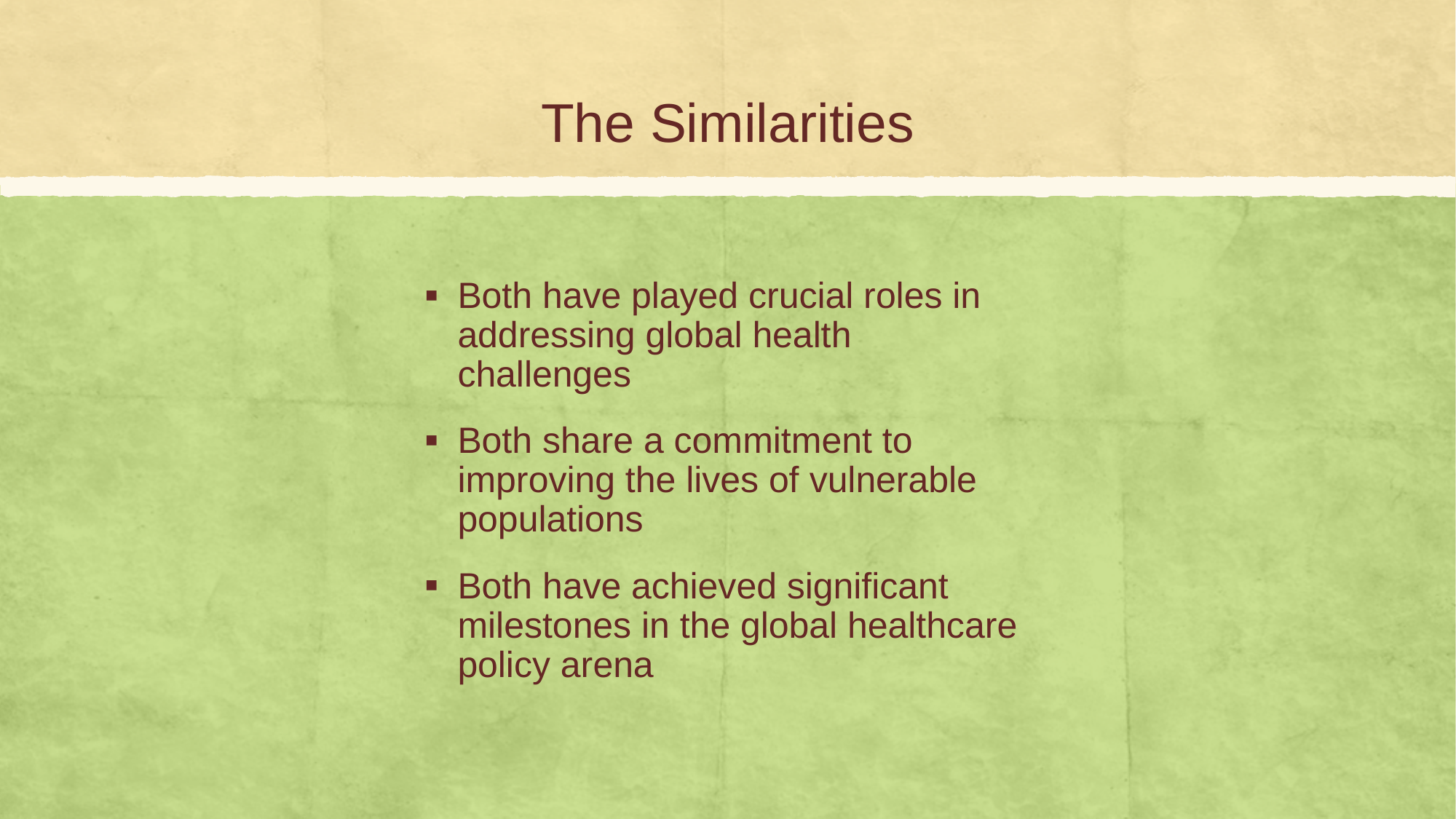

# The Similarities

Both have played crucial roles in addressing global health challenges
Both share a commitment to improving the lives of vulnerable populations
Both have achieved significant milestones in the global healthcare policy arena